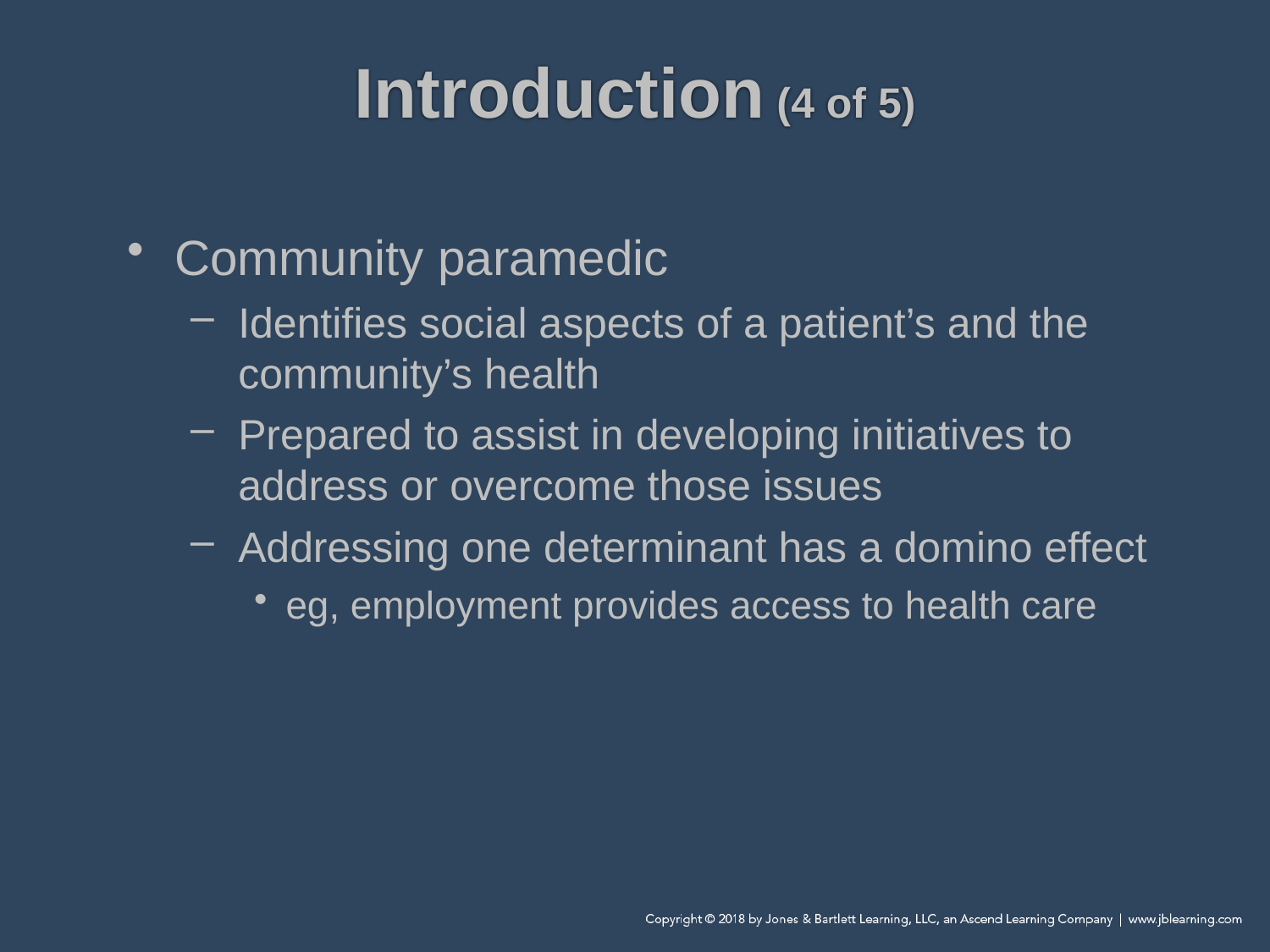

# Introduction (4 of 5)
Community paramedic
Identifies social aspects of a patient’s and the community’s health
Prepared to assist in developing initiatives to address or overcome those issues
Addressing one determinant has a domino effect
eg, employment provides access to health care